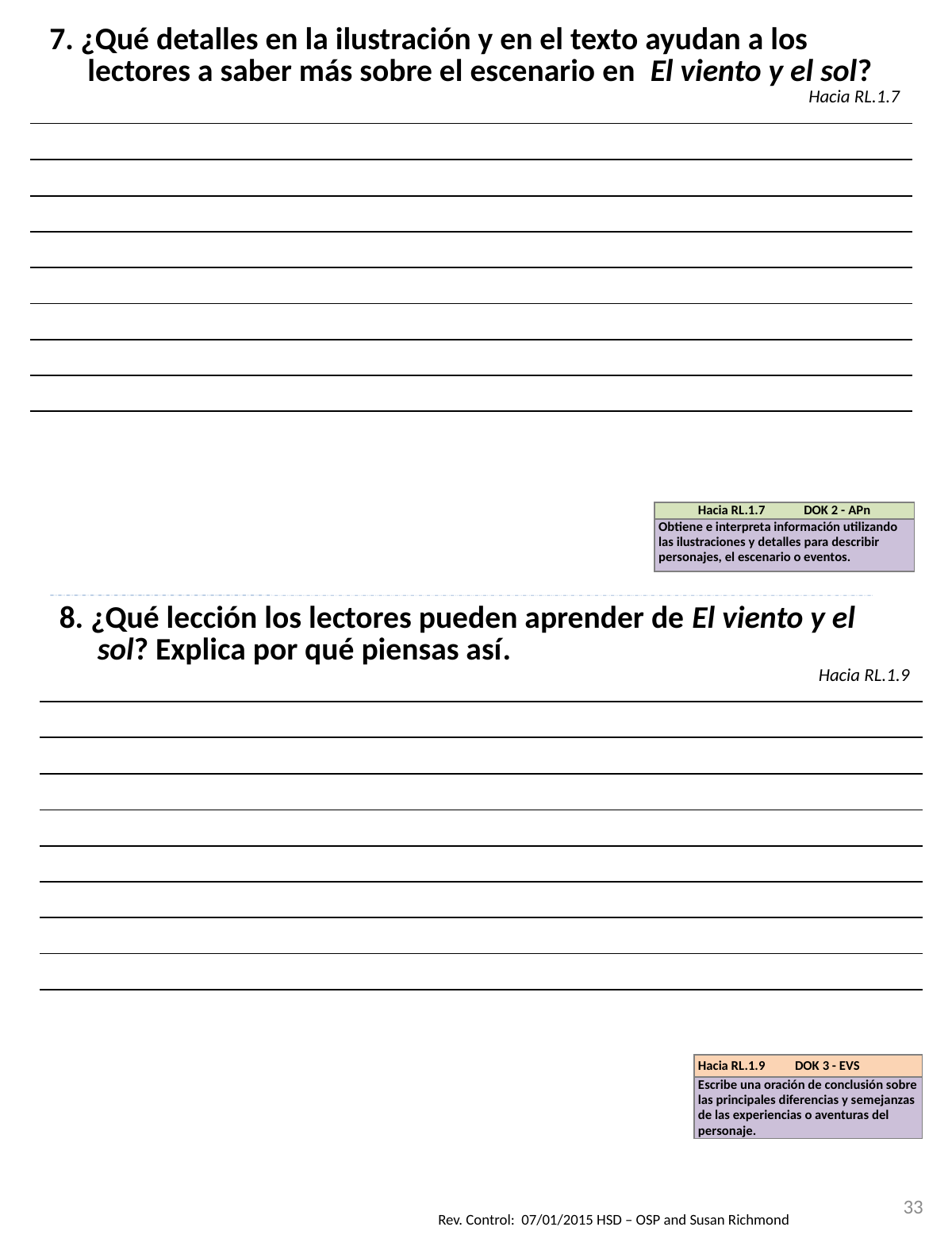

| 7. ¿Qué detalles en la ilustración y en el texto ayudan a los lectores a saber más sobre el escenario en El viento y el sol? Hacia RL.1.7 |
| --- |
|  |
|  |
|  |
|  |
|  |
|  |
|  |
|  |
| Hacia RL.1.7 DOK 2 - APn |
| --- |
| Obtiene e interpreta información utilizando las ilustraciones y detalles para describir personajes, el escenario o eventos. |

| 8. ¿Qué lección los lectores pueden aprender de El viento y el sol? Explica por qué piensas así. Hacia RL.1.9 |
| --- |
|  |
|  |
|  |
|  |
|  |
|  |
|  |
|  |
| Hacia RL.1.9 DOK 3 - EVS |
| --- |
| Escribe una oración de conclusión sobre las principales diferencias y semejanzas de las experiencias o aventuras del personaje. |
33